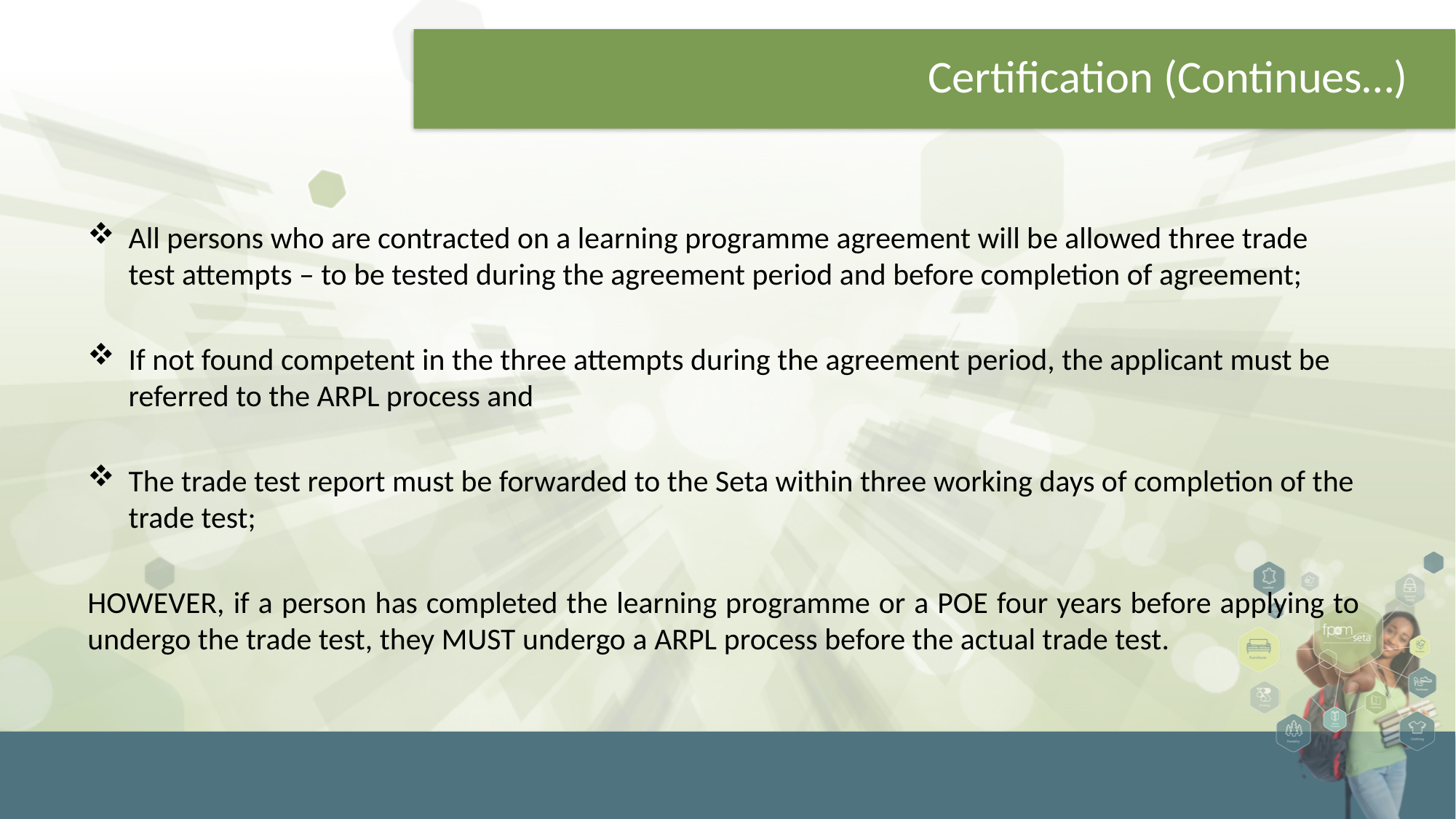

# Certification (Continues…)
All persons who are contracted on a learning programme agreement will be allowed three trade test attempts – to be tested during the agreement period and before completion of agreement;

If not found competent in the three attempts during the agreement period, the applicant must be referred to the ARPL process and

The trade test report must be forwarded to the Seta within three working days of completion of the trade test;

HOWEVER, if a person has completed the learning programme or a POE four years before applying to undergo the trade test, they MUST undergo a ARPL process before the actual trade test.